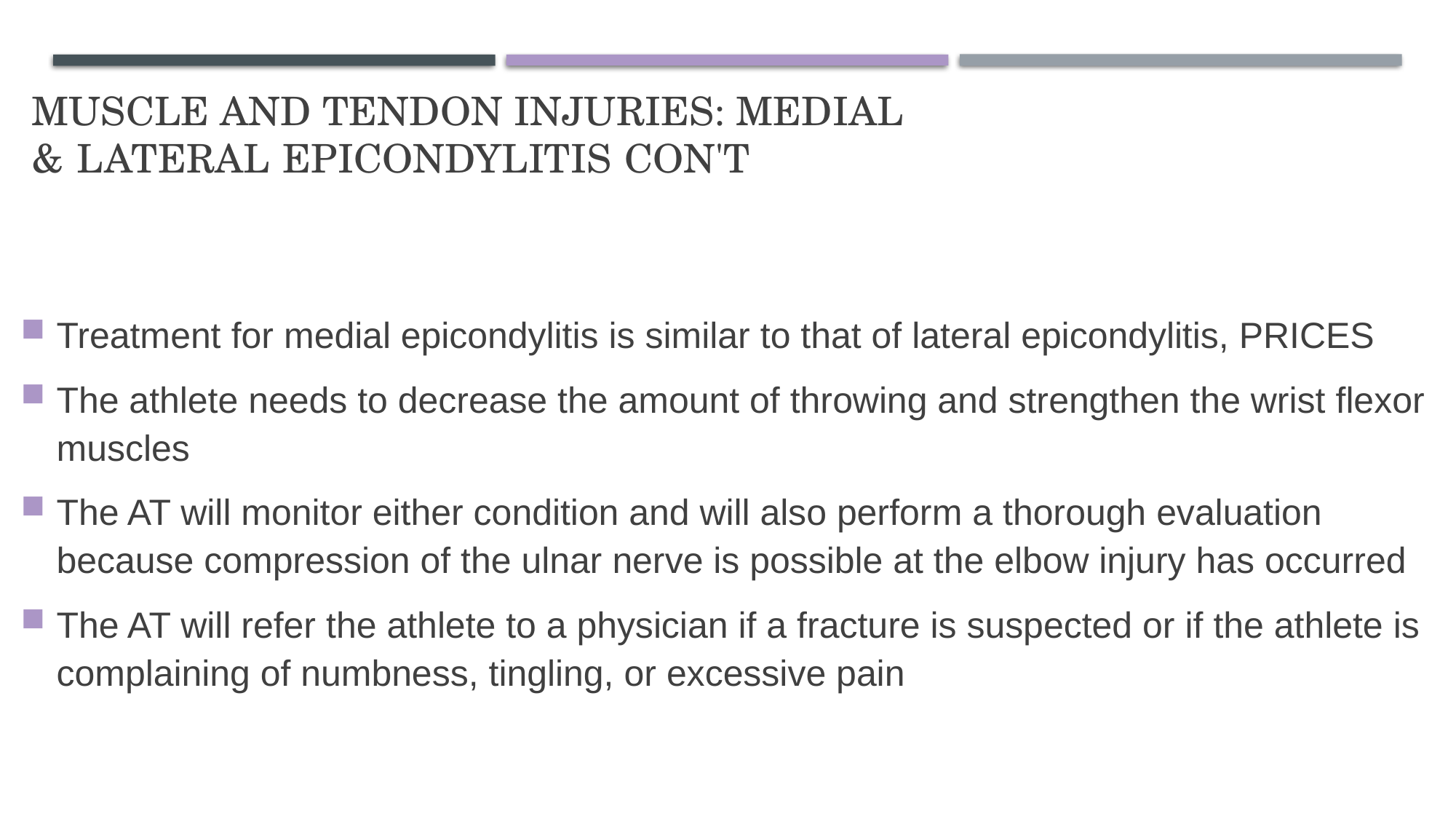

# MUSCLE AND TENDON INJURIES: MEDIAL & LATERAL EPICONDYLITIS CON'T
Treatment for medial epicondylitis is similar to that of lateral epicondylitis, PRICES
The athlete needs to decrease the amount of throwing and strengthen the wrist flexor muscles
The AT will monitor either condition and will also perform a thorough evaluation because compression of the ulnar nerve is possible at the elbow injury has occurred
The AT will refer the athlete to a physician if a fracture is suspected or if the athlete is complaining of numbness, tingling, or excessive pain